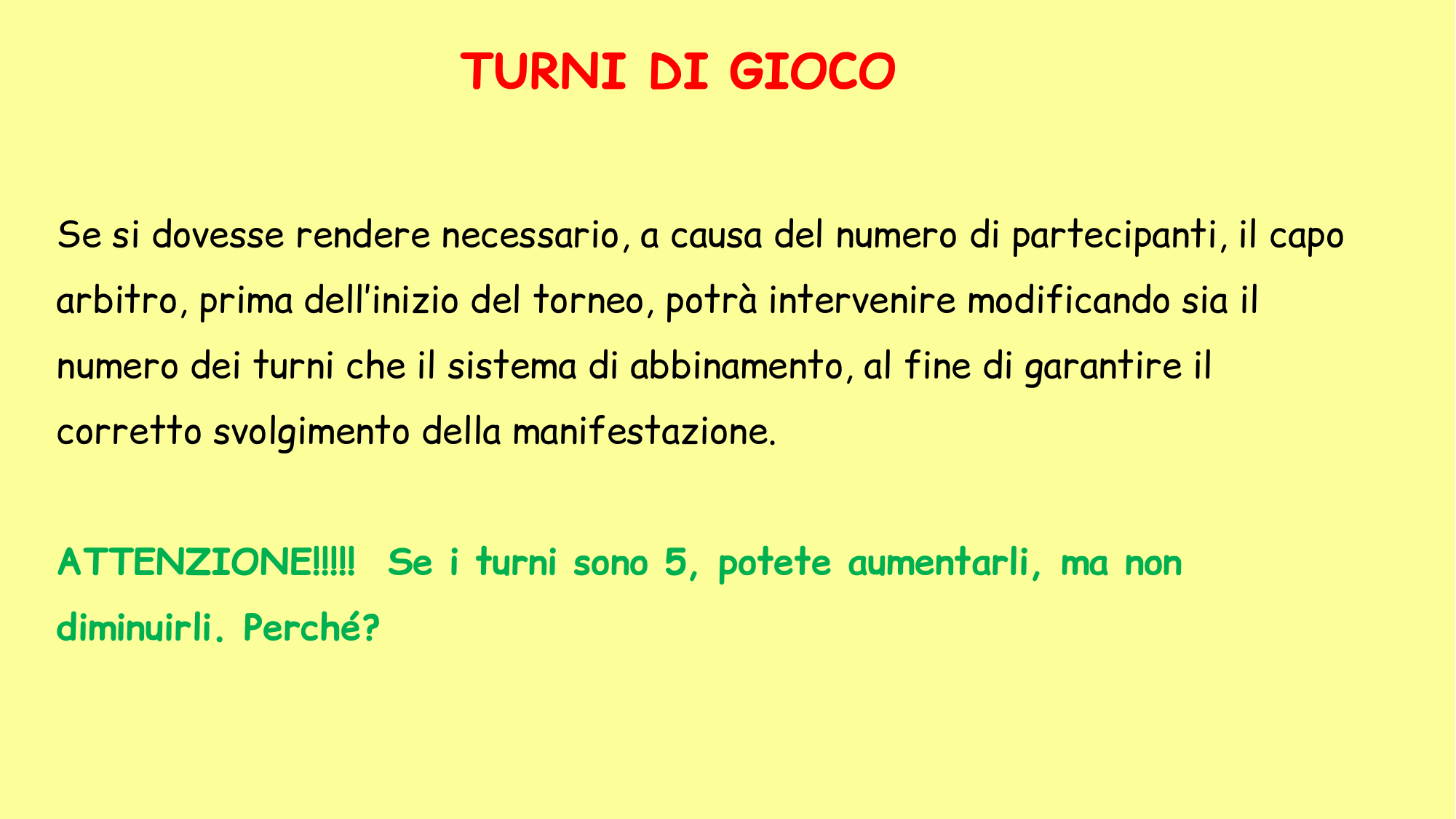

TURNI DI GIOCO
Se si dovesse rendere necessario, a causa del numero di partecipanti, il capo arbitro, prima dell’inizio del torneo, potrà intervenire modificando sia il numero dei turni che il sistema di abbinamento, al fine di garantire il corretto svolgimento della manifestazione.

ATTENZIONE!!!!!  Se i turni sono 5, potete aumentarli, ma non diminuirli. Perché?